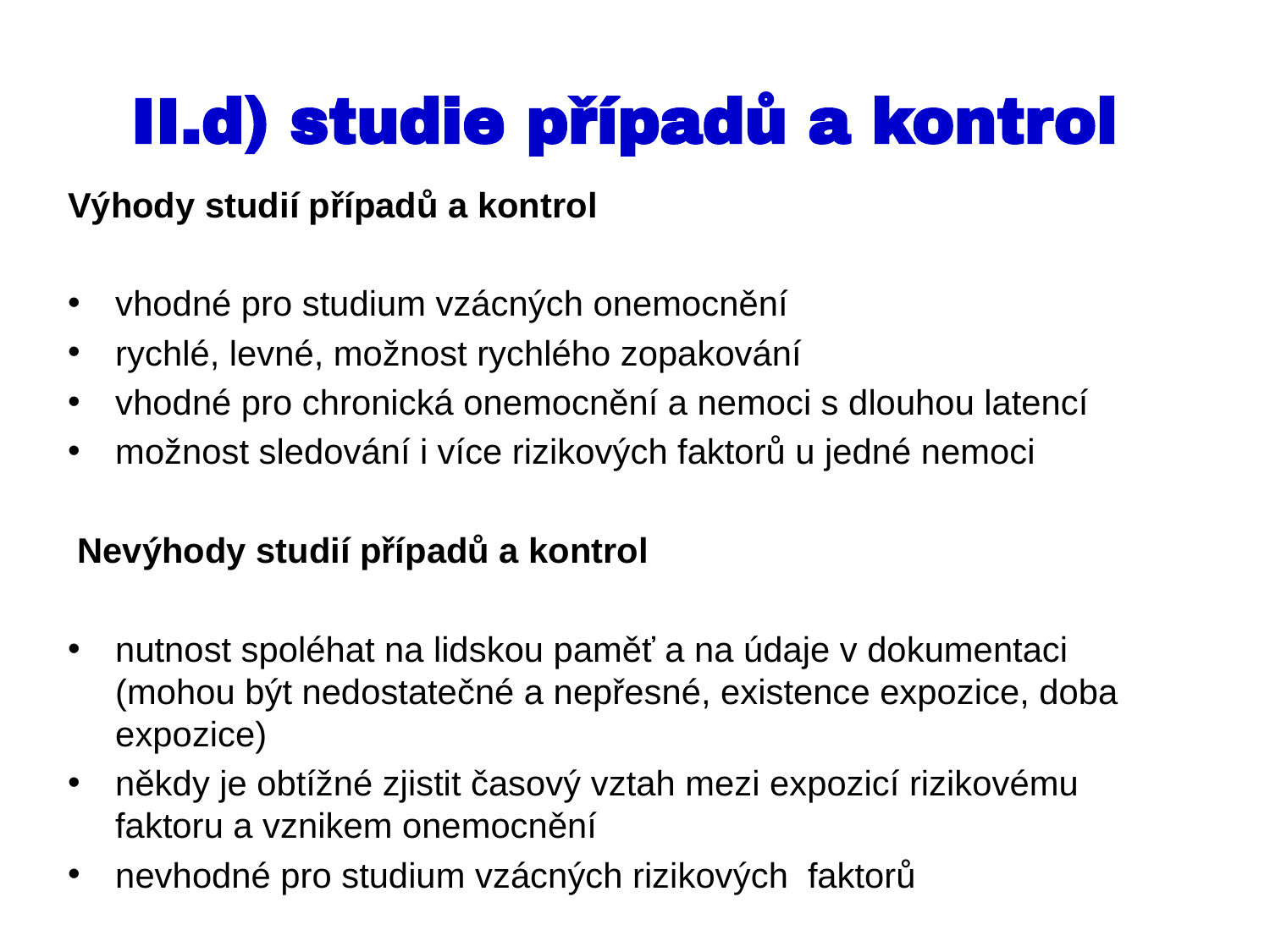

# II.d) studie případů a kontrol
Výhody studií případů a kontrol

vhodné pro studium vzácných onemocnění
rychlé, levné, možnost rychlého zopakování
vhodné pro chronická onemocnění a nemoci s dlouhou latencí
možnost sledování i více rizikových faktorů u jedné nemoci

 Nevýhody studií případů a kontrol

nutnost spoléhat na lidskou paměť a na údaje v dokumentaci (mohou být nedostatečné a nepřesné, existence expozice, doba expozice)
někdy je obtížné zjistit časový vztah mezi expozicí rizikovému faktoru a vznikem onemocnění
nevhodné pro studium vzácných rizikových  faktorů